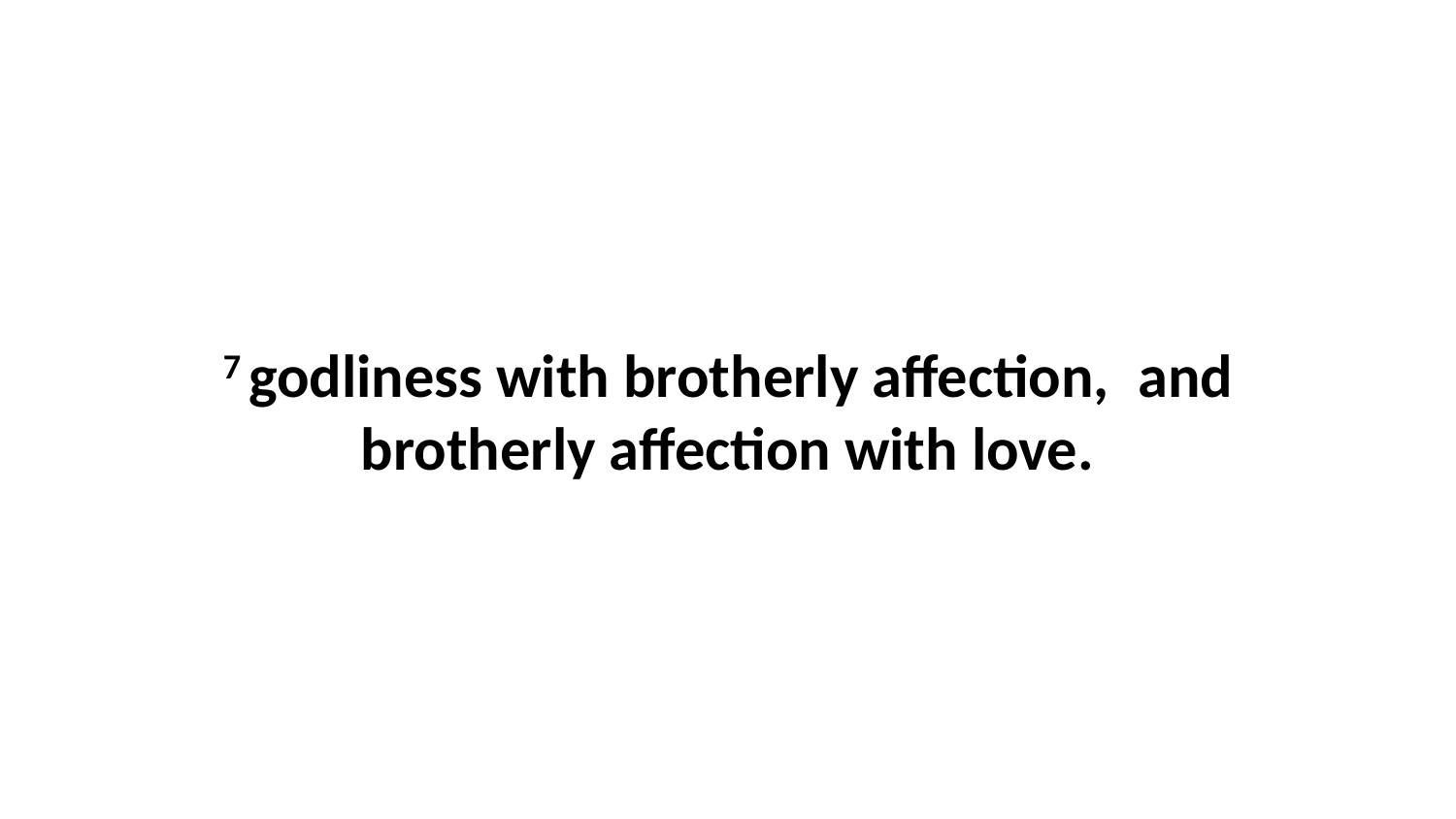

7 godliness with brotherly affection,  and brotherly affection with love.